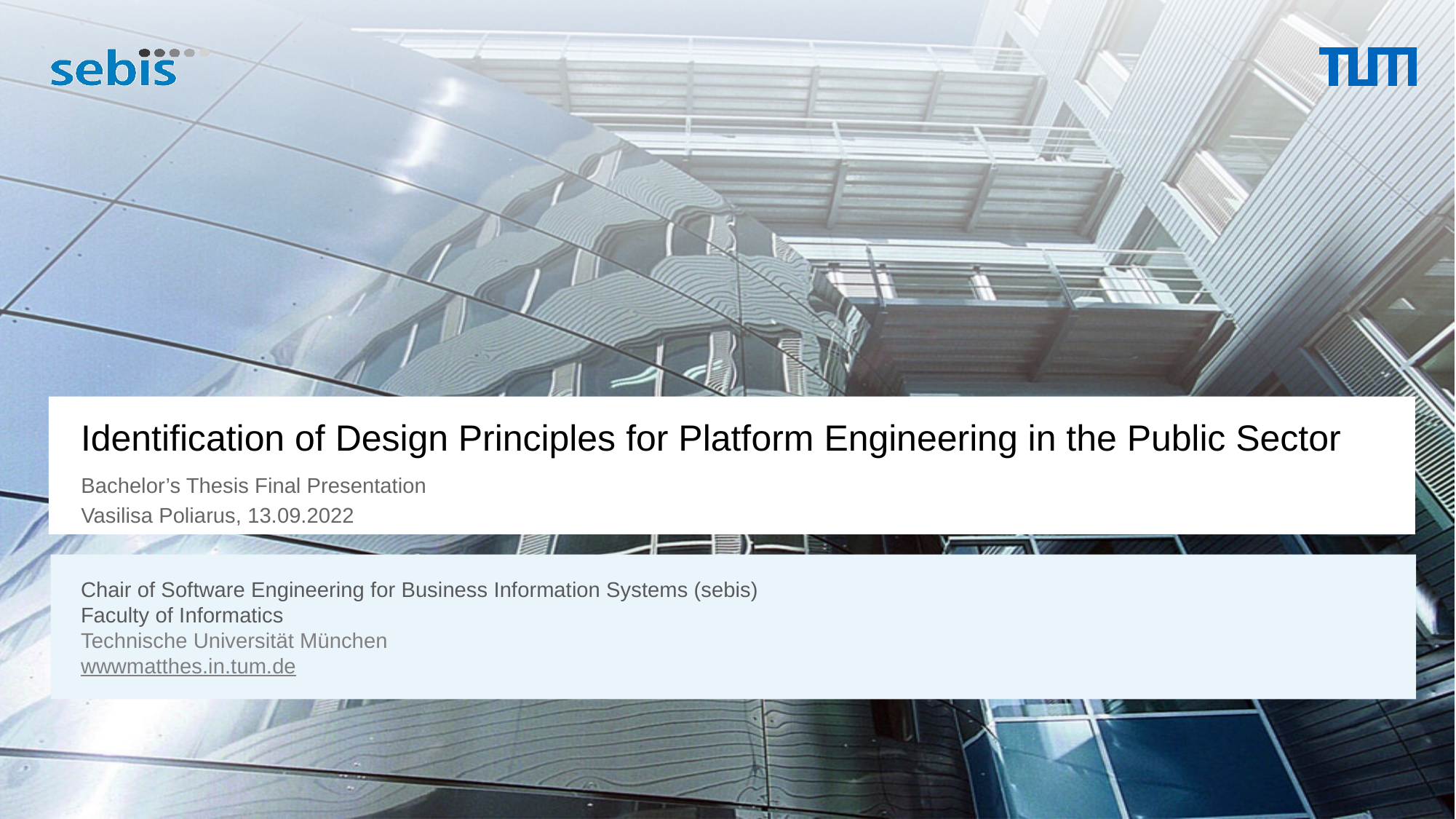

# Identification of Design Principles for Platform Engineering in the Public Sector
Bachelor’s Thesis Final Presentation
Vasilisa Poliarus, 13.09.2022